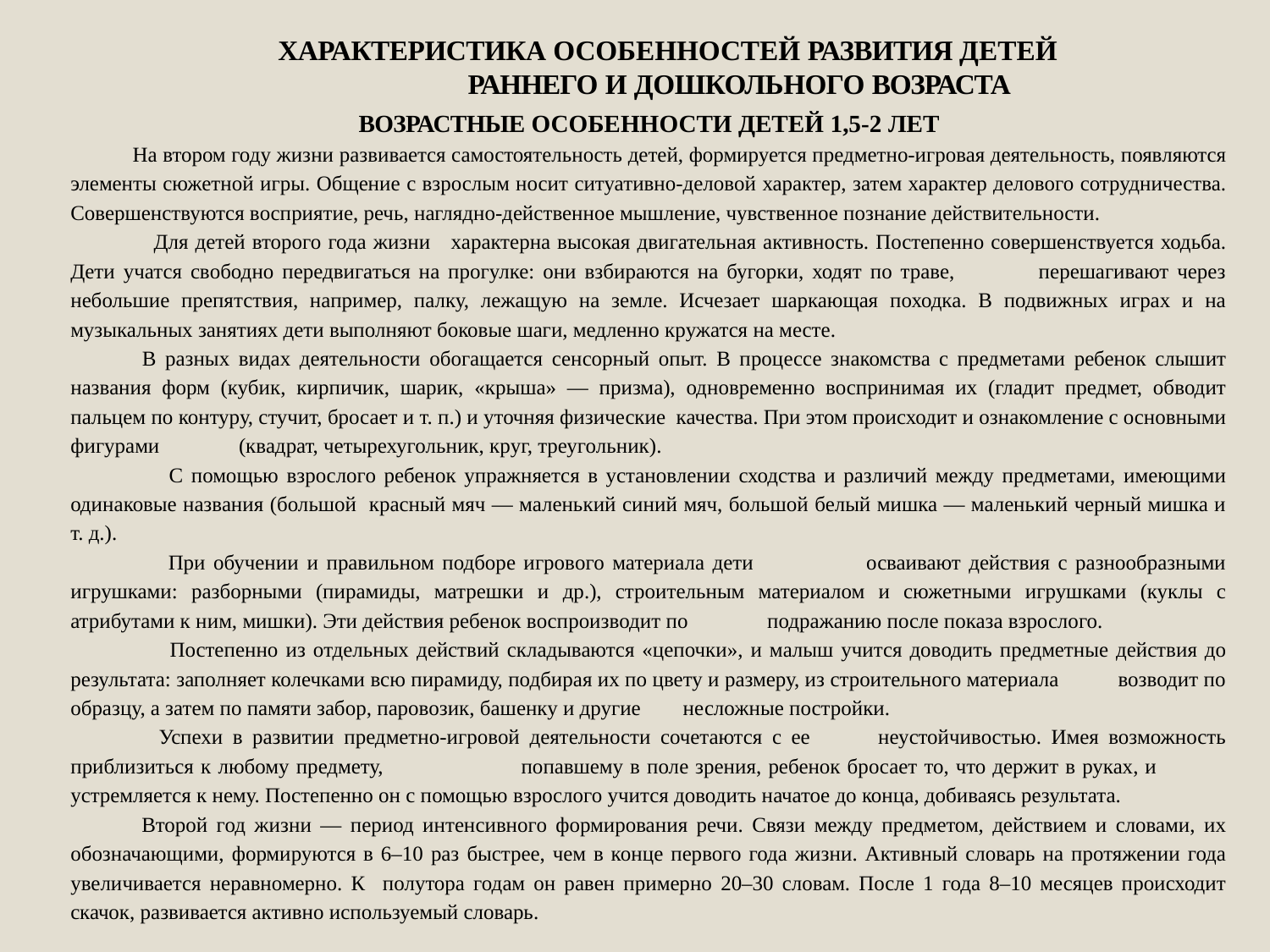

# ХАРАКТЕРИСТИКА ОСОБЕННОСТЕЙ РАЗВИТИЯ ДЕТЕЙ РАННЕГО И ДОШКОЛЬНОГО ВОЗРАСТА
ВОЗРАСТНЫЕ ОСОБЕННОСТИ ДЕТЕЙ 1,5-2 ЛЕТ
           На втором году жизни развивается самостоятельность детей, формируется предметно-игровая деятельность, появляются элементы сюжетной игры. Общение с взрослым носит ситуативно-деловой характер, затем характер делового сотрудничества. Совершенствуются восприятие, речь, наглядно-действенное мышление, чувственное познание действительности.
            Для детей второго года жизни   характерна высокая двигательная активность. Постепенно совершенствуется ходьба. Дети учатся свободно передвигаться на прогулке: они взбираются на бугорки, ходят по траве,          перешагивают через небольшие препятствия, например, палку, лежащую на земле. Исчезает шаркающая походка. В подвижных играх и на музыкальных занятиях дети выполняют боковые шаги, медленно кружатся на месте.
        В разных видах деятельности обогащается сенсорный опыт. В процессе знакомства с предметами ребенок слышит названия форм (кубик, кирпичик, шарик, «крыша» — призма), одновременно воспринимая их (гладит предмет, обводит пальцем по контуру, стучит, бросает и т. п.) и уточняя физические  качества. При этом происходит и ознакомление с основными фигурами               (квадрат, четырехугольник, круг, треугольник).
            С помощью взрослого ребенок упражняется в установлении сходства и различий между предметами, имеющими одинаковые названия (большой  красный мяч — маленький синий мяч, большой белый мишка — маленький черный мишка и т. д.).
            При обучении и правильном подборе игрового материала дети              осваивают действия с разнообразными игрушками: разборными (пирамиды, матрешки и др.), строительным материалом и сюжетными игрушками (куклы с атрибутами к ним, мишки). Эти действия ребенок воспроизводит по               подражанию после показа взрослого.
             Постепенно из отдельных действий складываются «цепочки», и малыш учится доводить предметные действия до результата: заполняет колечками всю пирамиду, подбирая их по цвету и размеру, из строительного материала           возводит по образцу, а затем по памяти забор, паровозик, башенку и другие        несложные постройки.
         Успехи в развитии предметно-игровой деятельности сочетаются с ее       неустойчивостью. Имея возможность приблизиться к любому предмету,                    попавшему в поле зрения, ребенок бросает то, что держит в руках, и           устремляется к нему. Постепенно он с помощью взрослого учится доводить начатое до конца, добиваясь результата.
        Второй год жизни — период интенсивного формирования речи. Связи между предметом, действием и словами, их обозначающими, формируются в 6–10 раз быстрее, чем в конце первого года жизни. Активный словарь на протяжении года увеличивается неравномерно. К  полутора годам он равен примерно 20–30 словам. После 1 года 8–10 месяцев происходит скачок, развивается активно используемый словарь.